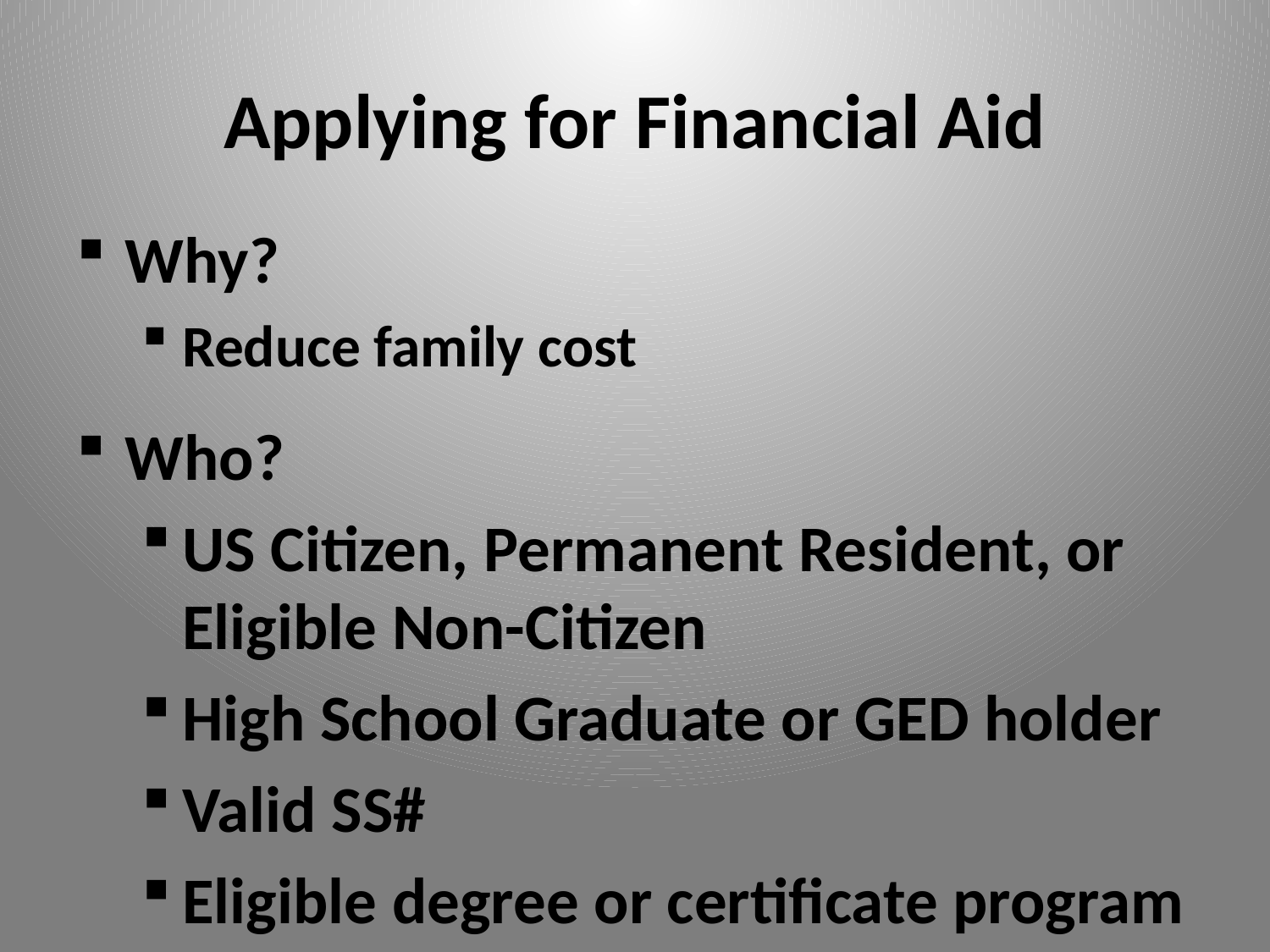

# Applying for Financial Aid
Why?
Reduce family cost

Who?
US Citizen, Permanent Resident, or Eligible Non-Citizen
High School Graduate or GED holder
Valid SS#
Eligible degree or certificate program